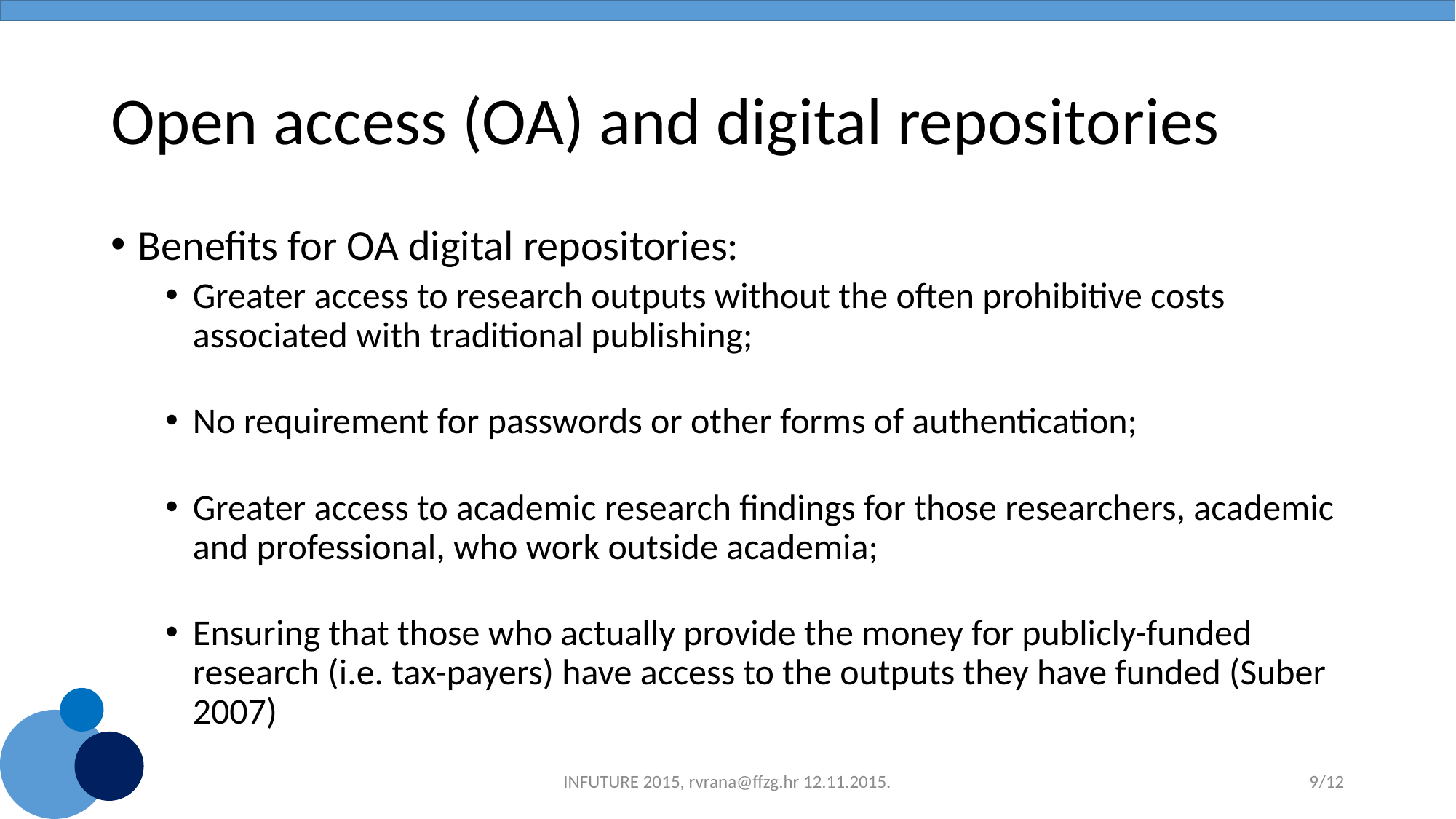

# Open access (OA) and digital repositories
Benefits for OA digital repositories:
Greater access to research outputs without the often prohibitive costs associated with traditional publishing;
No requirement for passwords or other forms of authentication;
Greater access to academic research findings for those researchers, academic and professional, who work outside academia;
Ensuring that those who actually provide the money for publicly-funded research (i.e. tax-payers) have access to the outputs they have funded (Suber  2007)

INFUTURE 2015, rvrana@ffzg.hr 12.11.2015.
9/12